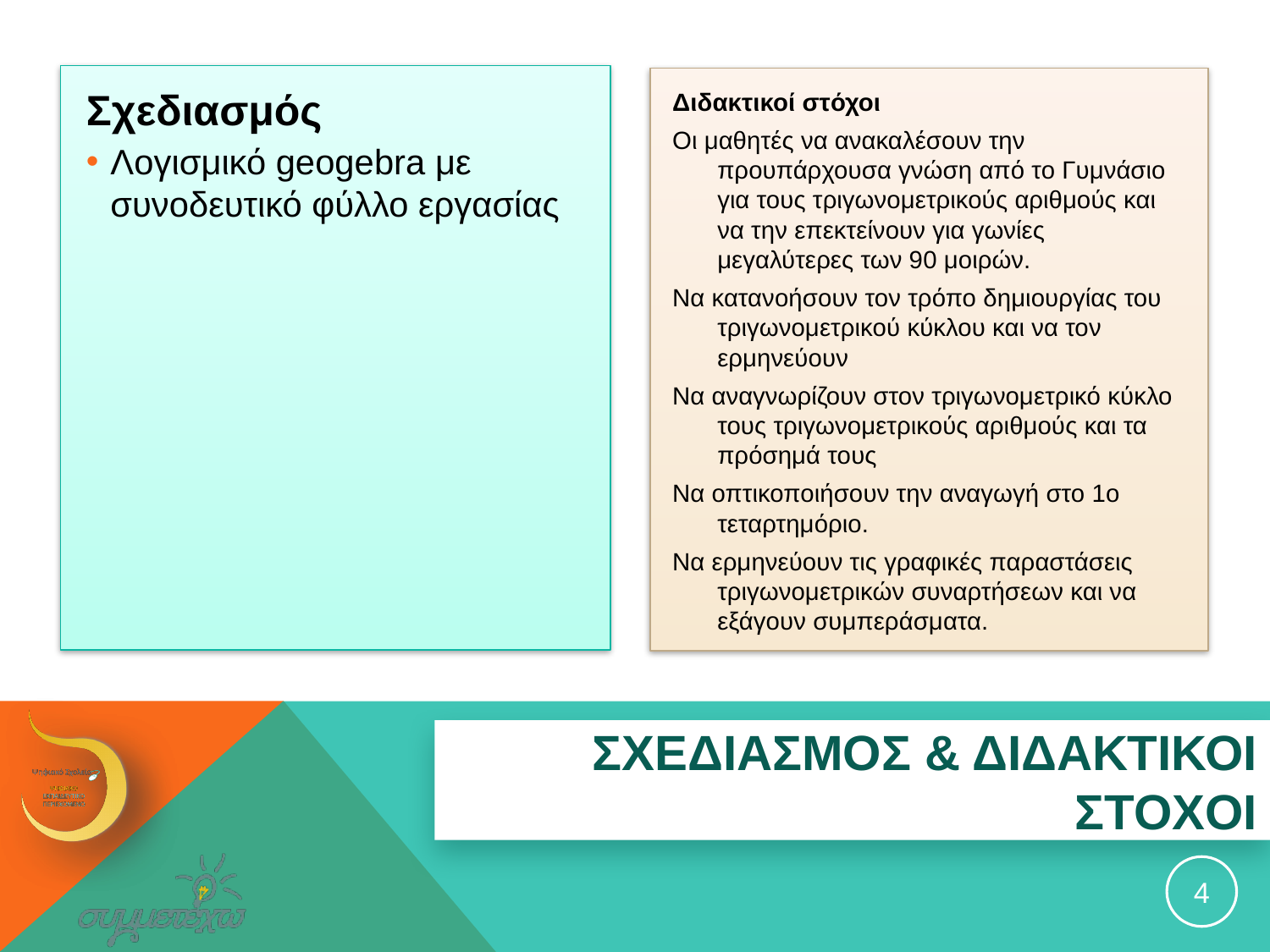

Σχεδιασμός
Λογισμικό geogebra με συνοδευτικό φύλλο εργασίας
Διδακτικοί στόχοι
Οι μαθητές να ανακαλέσουν την προυπάρχουσα γνώση από το Γυμνάσιο για τους τριγωνομετρικούς αριθμούς και να την επεκτείνουν για γωνίες μεγαλύτερες των 90 μοιρών.
Να κατανοήσουν τον τρόπο δημιουργίας του τριγωνομετρικού κύκλου και να τον ερμηνεύουν
Να αναγνωρίζουν στον τριγωνομετρικό κύκλο τους τριγωνομετρικούς αριθμούς και τα πρόσημά τους
Να οπτικοποιήσουν την αναγωγή στο 1ο τεταρτημόριο.
Να ερμηνεύουν τις γραφικές παραστάσεις τριγωνομετρικών συναρτήσεων και να εξάγουν συμπεράσματα.

# ΣΧΕΔΙΑΣΜΟΣ & ΔΙΔΑΚΤΙΚΟΙ ΣΤΟΧΟΙ
4